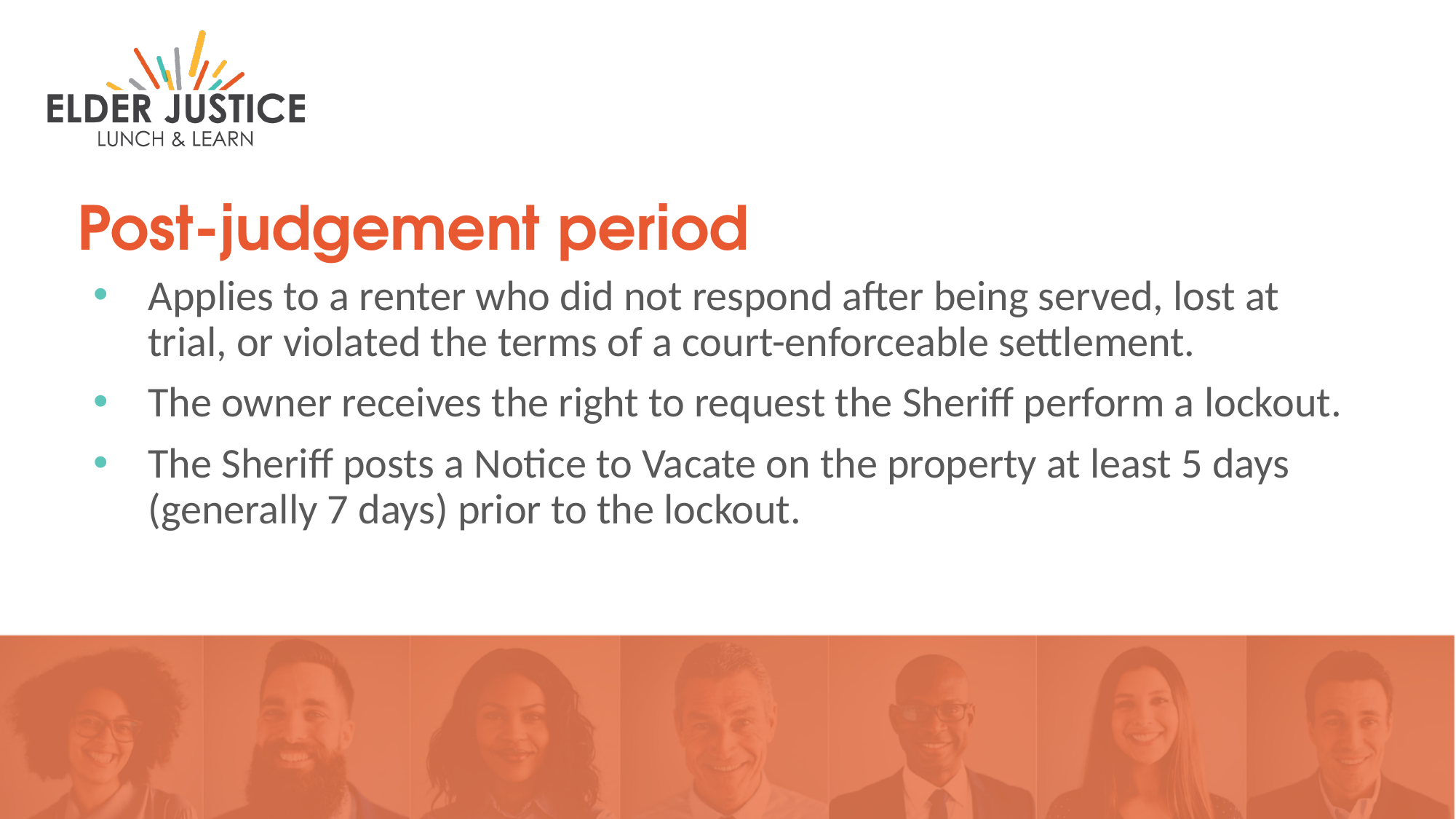

# Post-judgment period I
Post-judgement period
Applies to a renter who did not respond after being served, lost at trial, or violated the terms of a court-enforceable settlement.
The owner receives the right to request the Sheriff perform a lockout.
The Sheriff posts a Notice to Vacate on the property at least 5 days (generally 7 days) prior to the lockout.